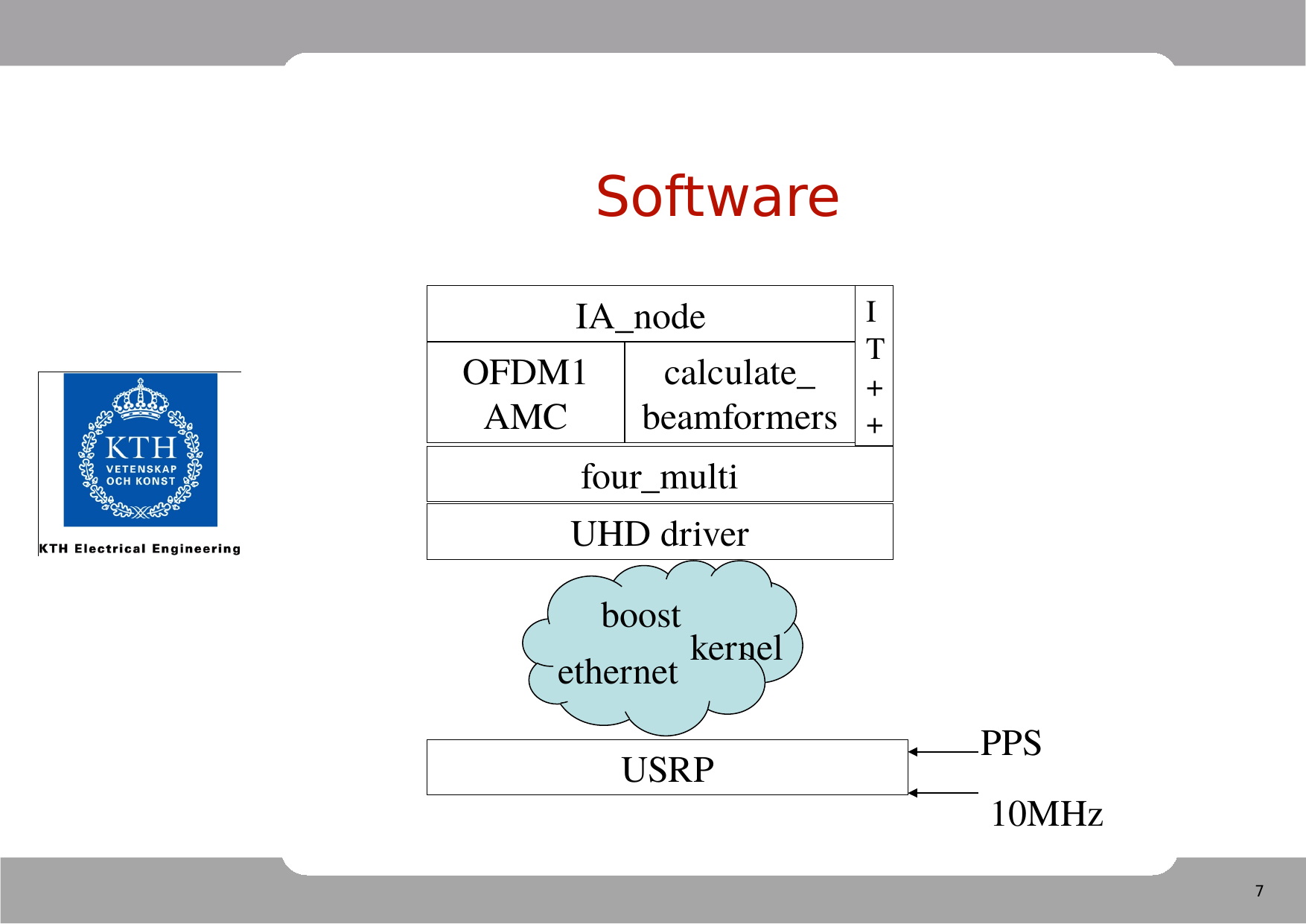

# Software
IT++
IA_node
OFDM1
AMC
calculate_
beamformers
four_multi
UHD driver

boost
kernel
ethernet
PPS
USRP
10MHz